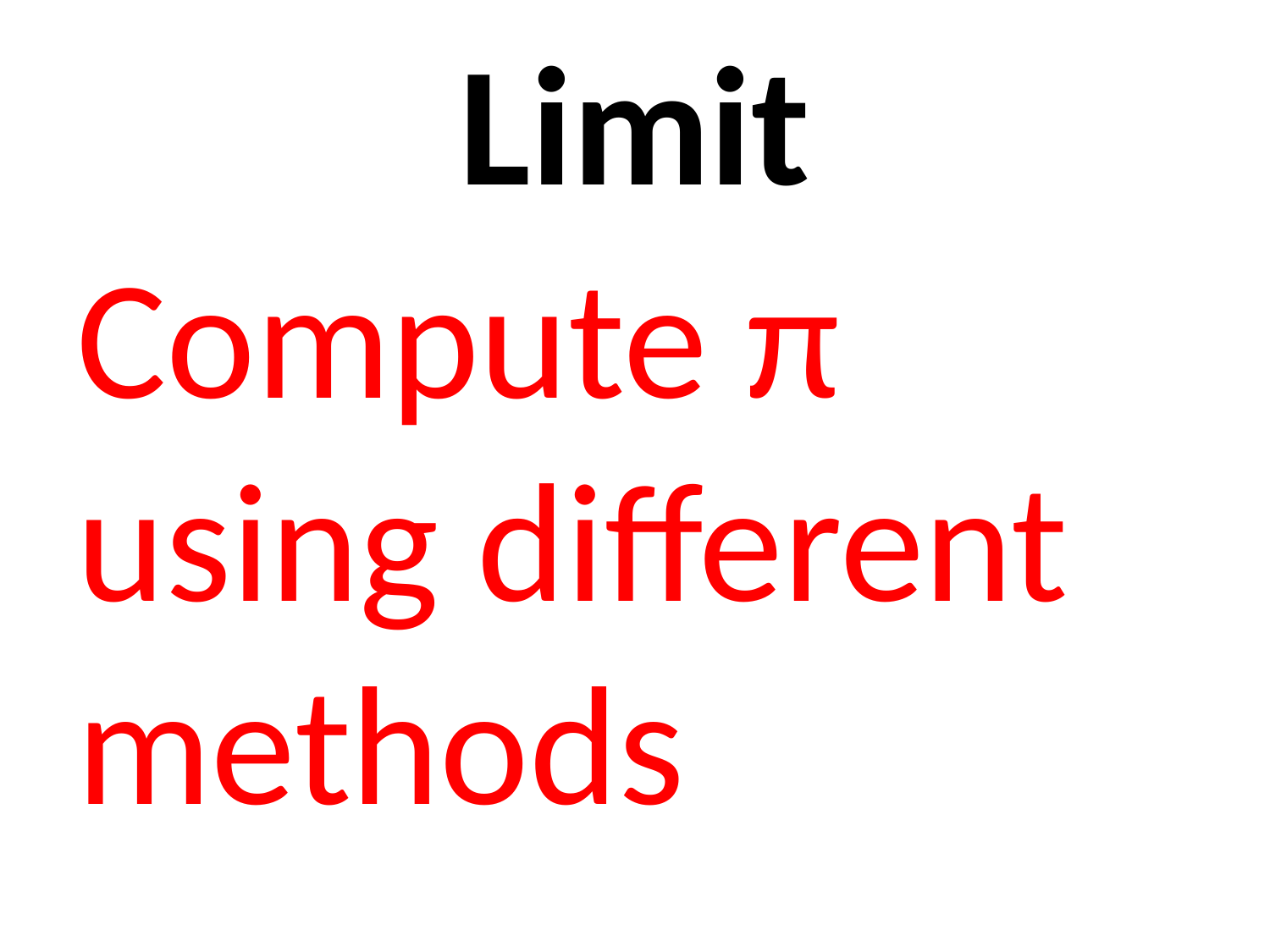

# Limit
Compute π using different methods